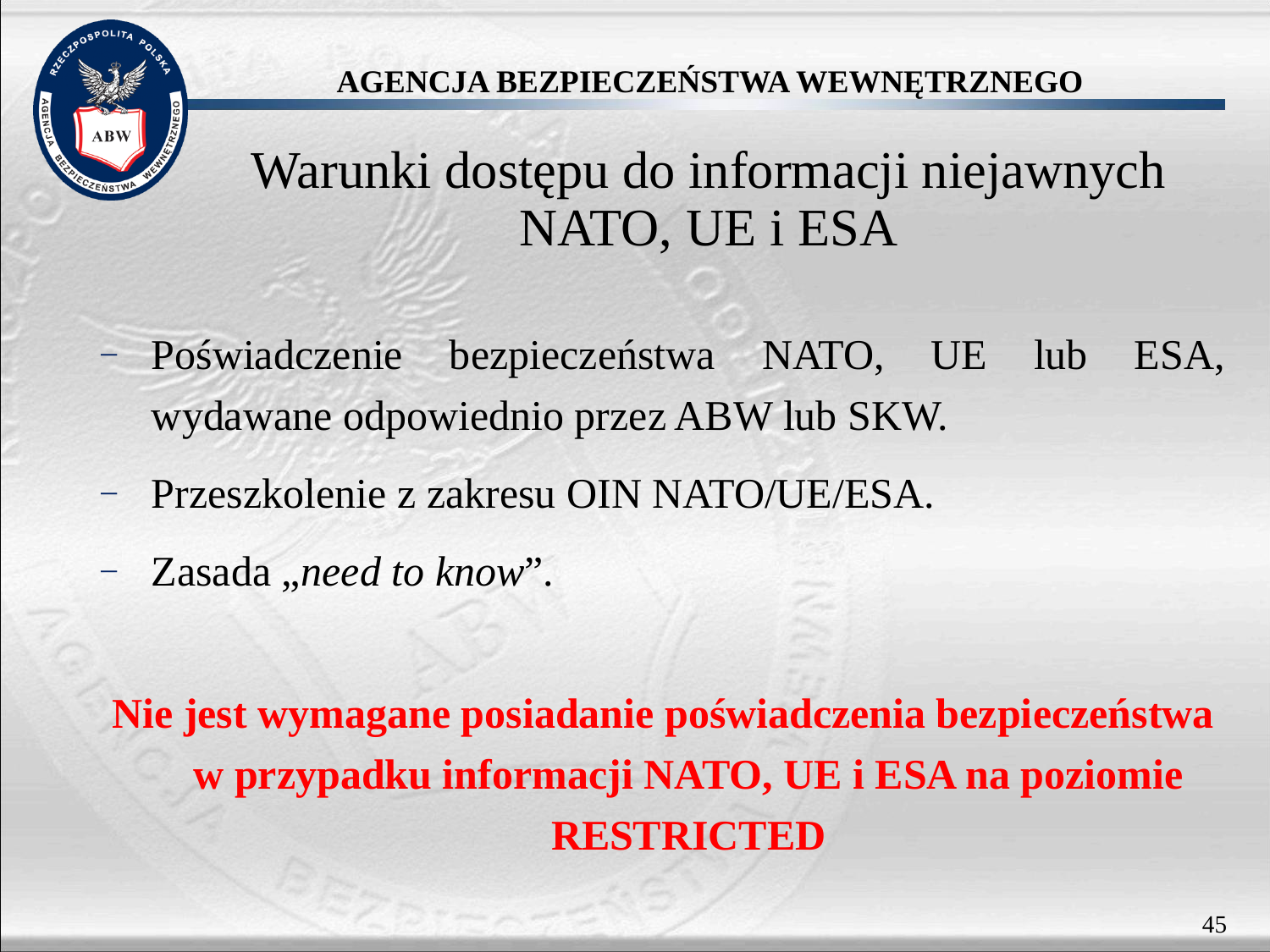

# Warunki dostępu do informacji niejawnych NATO, UE i ESA
Poświadczenie bezpieczeństwa NATO, UE lub ESA, wydawane odpowiednio przez ABW lub SKW.
Przeszkolenie z zakresu OIN NATO/UE/ESA.
Zasada „need to know”.

Nie jest wymagane posiadanie poświadczenia bezpieczeństwa w przypadku informacji NATO, UE i ESA na poziomie RESTRICTED
45